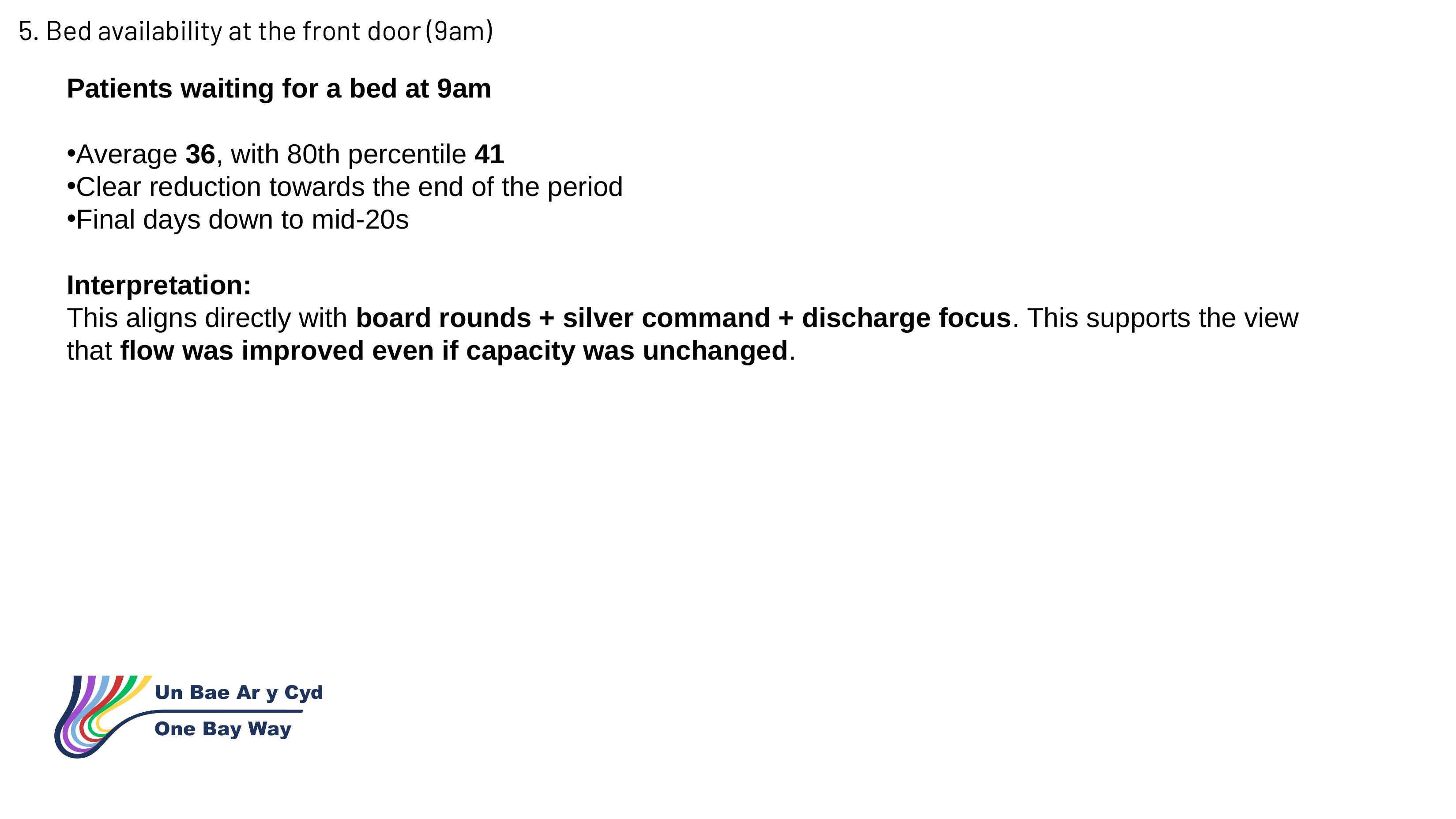

5. Bed availability at the front door (9am)
Patients waiting for a bed at 9am

Average 36, with 80th percentile 41
Clear reduction towards the end of the period
Final days down to mid‑20s

Interpretation:
This aligns directly with board rounds + silver command + discharge focus. This supports the view that flow was improved even if capacity was unchanged.